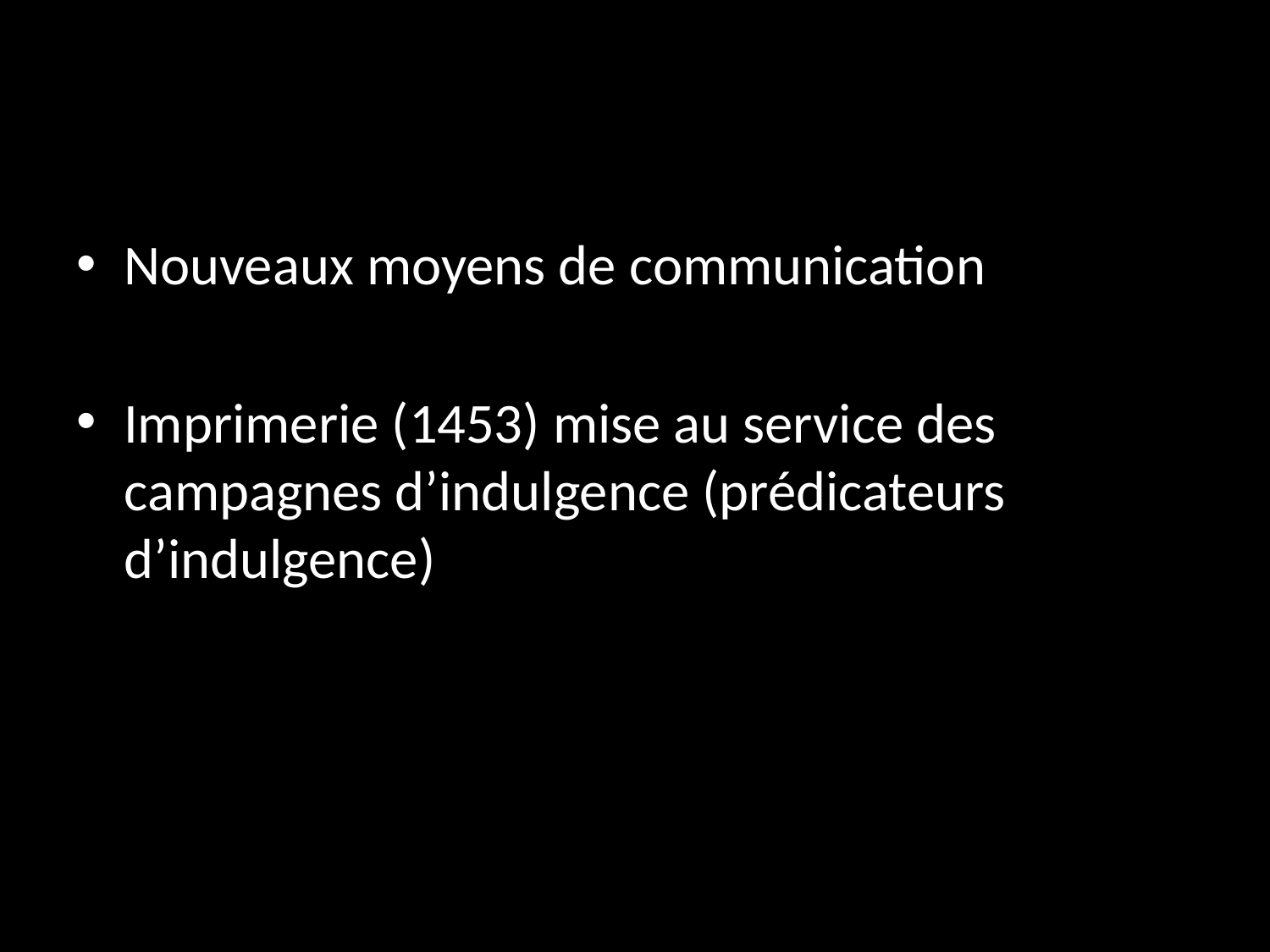

#
Nouveaux moyens de communication

Imprimerie (1453) mise au service des campagnes d’indulgence (prédicateurs d’indulgence)